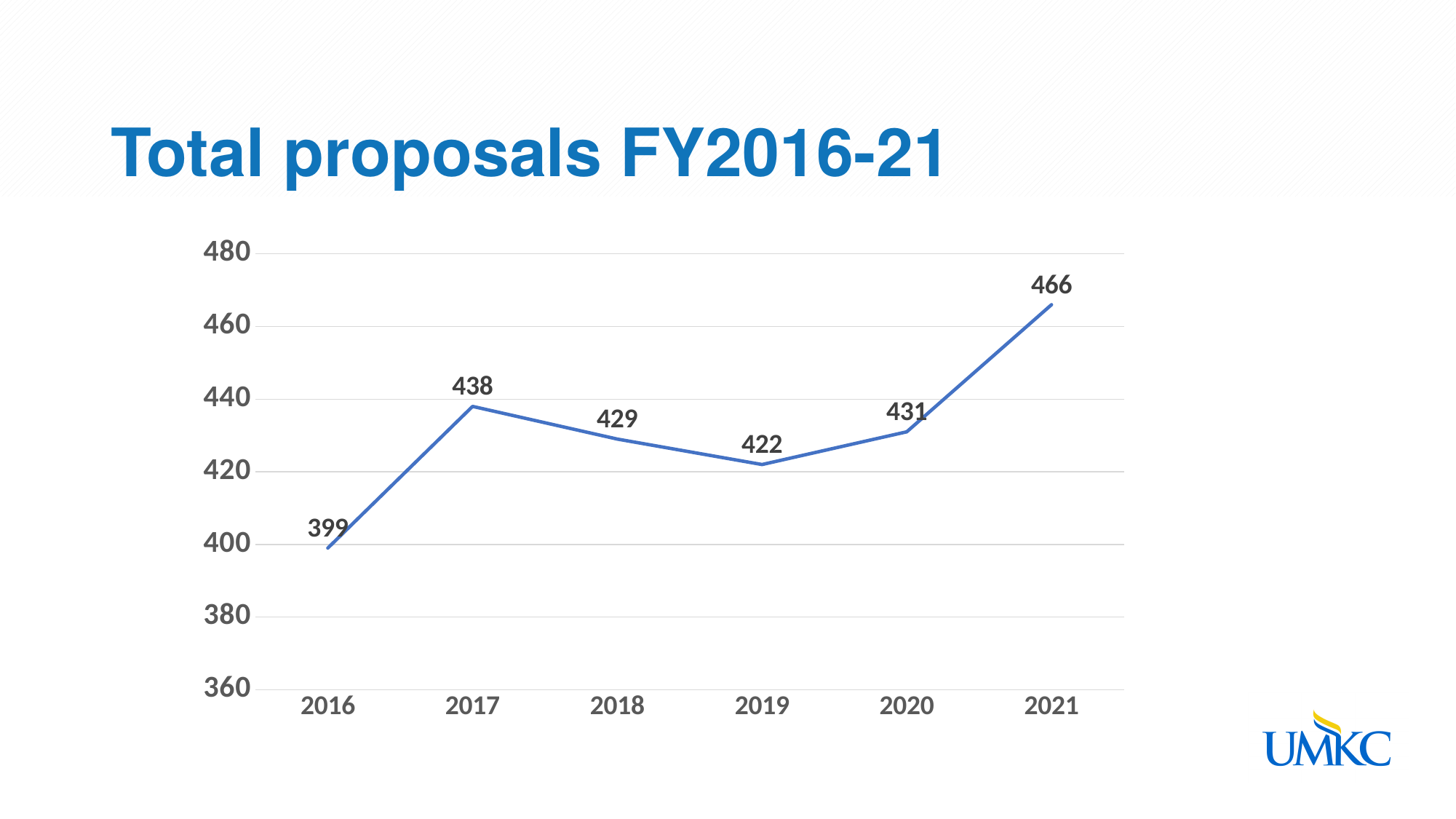

# Total proposals FY2016-21

### Chart

| Category | Proposals |
|---|---|
| 2016 | 399.0 |
| 2017 | 438.0 |
| 2018 | 429.0 |
| 2019 | 422.0 |
| 2020 | 431.0 |
| 2021 | 466.0 |